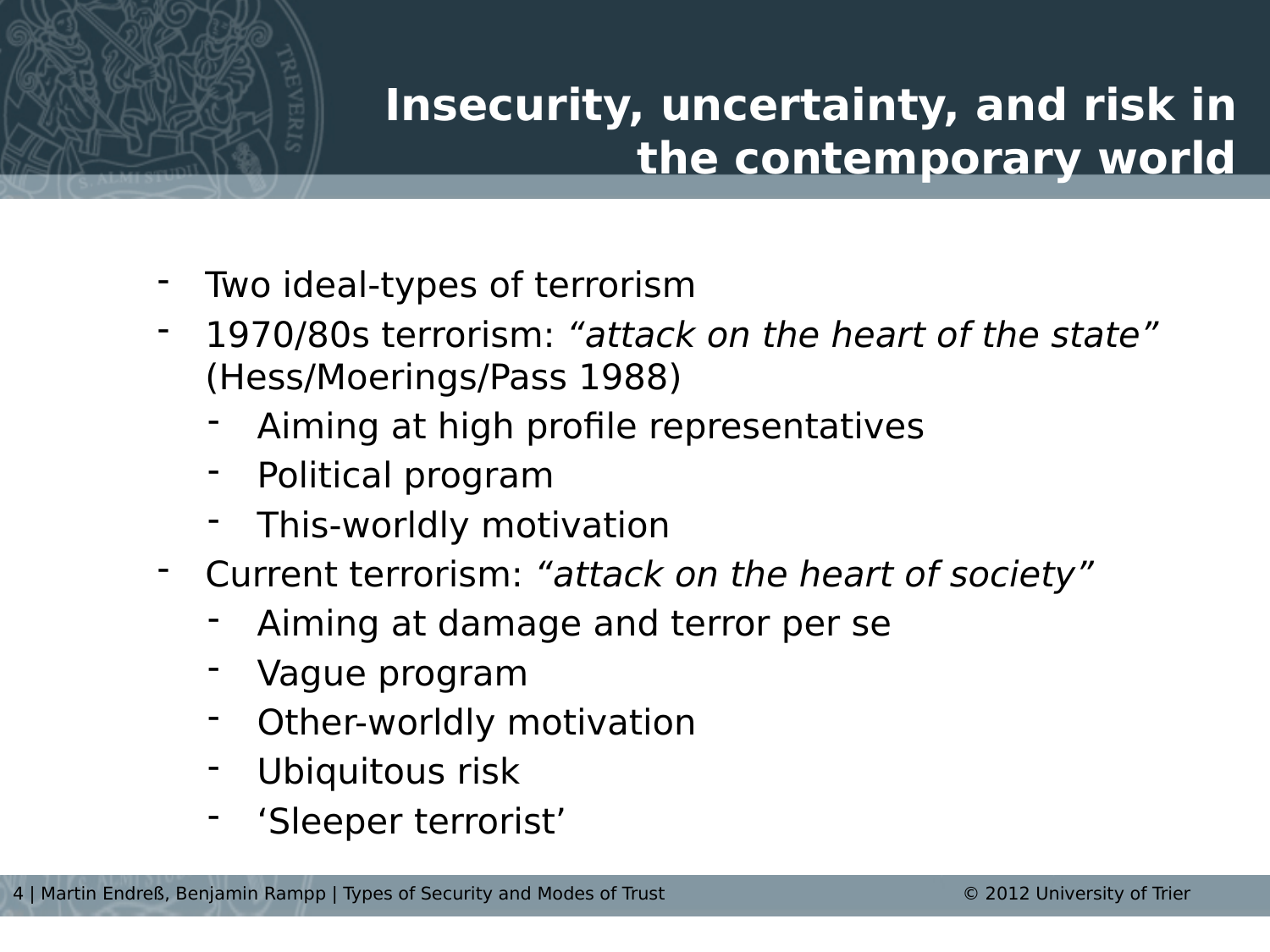

Insecurity, uncertainty, and risk in the contemporary world
Two ideal-types of terrorism
1970/80s terrorism: “attack on the heart of the state” (Hess/Moerings/Pass 1988)
Aiming at high profile representatives
Political program
This-worldly motivation
Current terrorism: “attack on the heart of society”
Aiming at damage and terror per se
Vague program
Other-worldly motivation
Ubiquitous risk
‘Sleeper terrorist’

4 | Martin Endreß, Benjamin Rampp | Types of Security and Modes of Trust                                                      © 2012 University of Trier